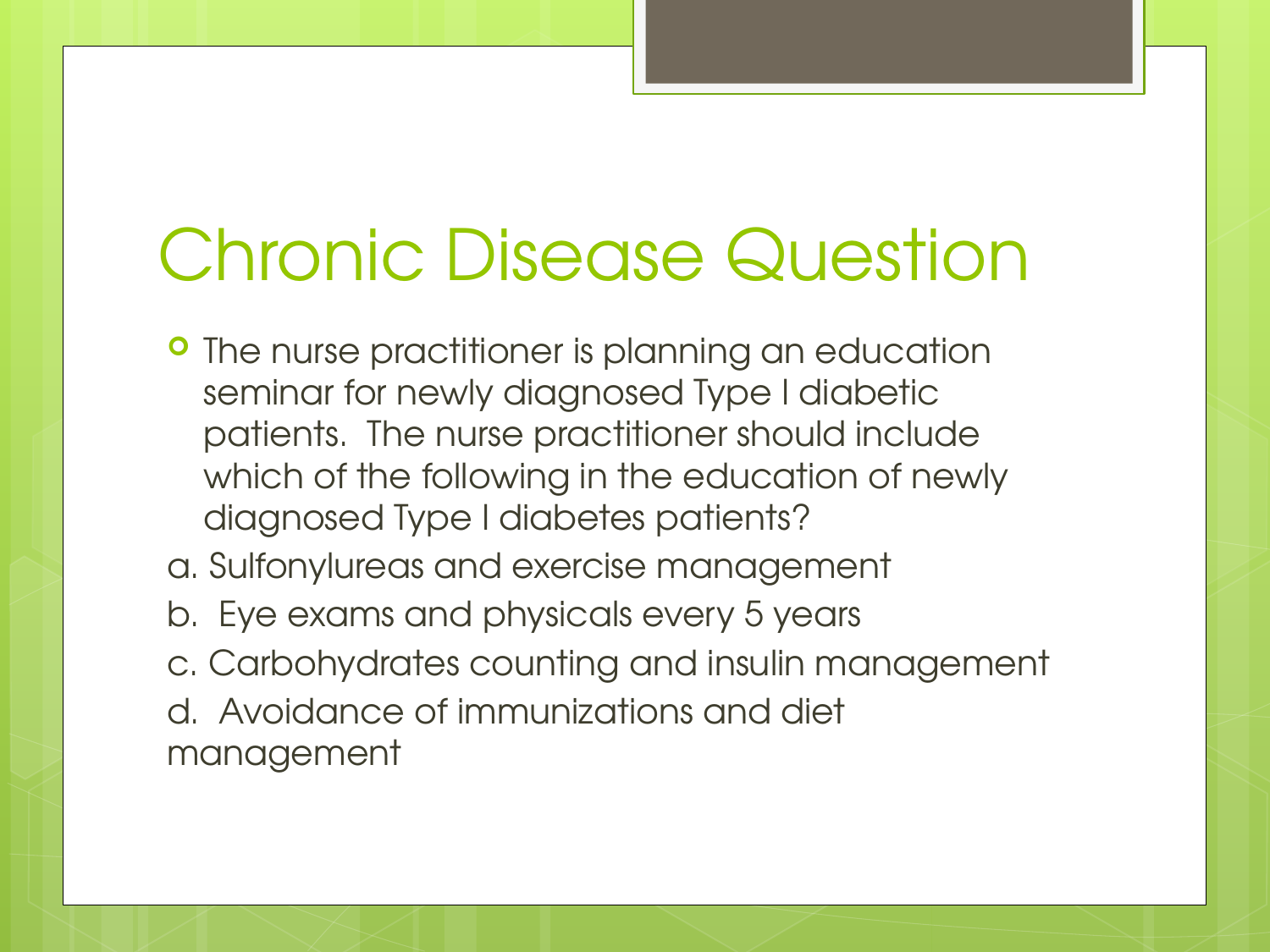

# Chronic Disease Question
The nurse practitioner is planning an education seminar for newly diagnosed Type I diabetic patients.  The nurse practitioner should include which of the following in the education of newly diagnosed Type I diabetes patients?
a. Sulfonylureas and exercise management
b.  Eye exams and physicals every 5 years
c. Carbohydrates counting and insulin management
d.  Avoidance of immunizations and diet management